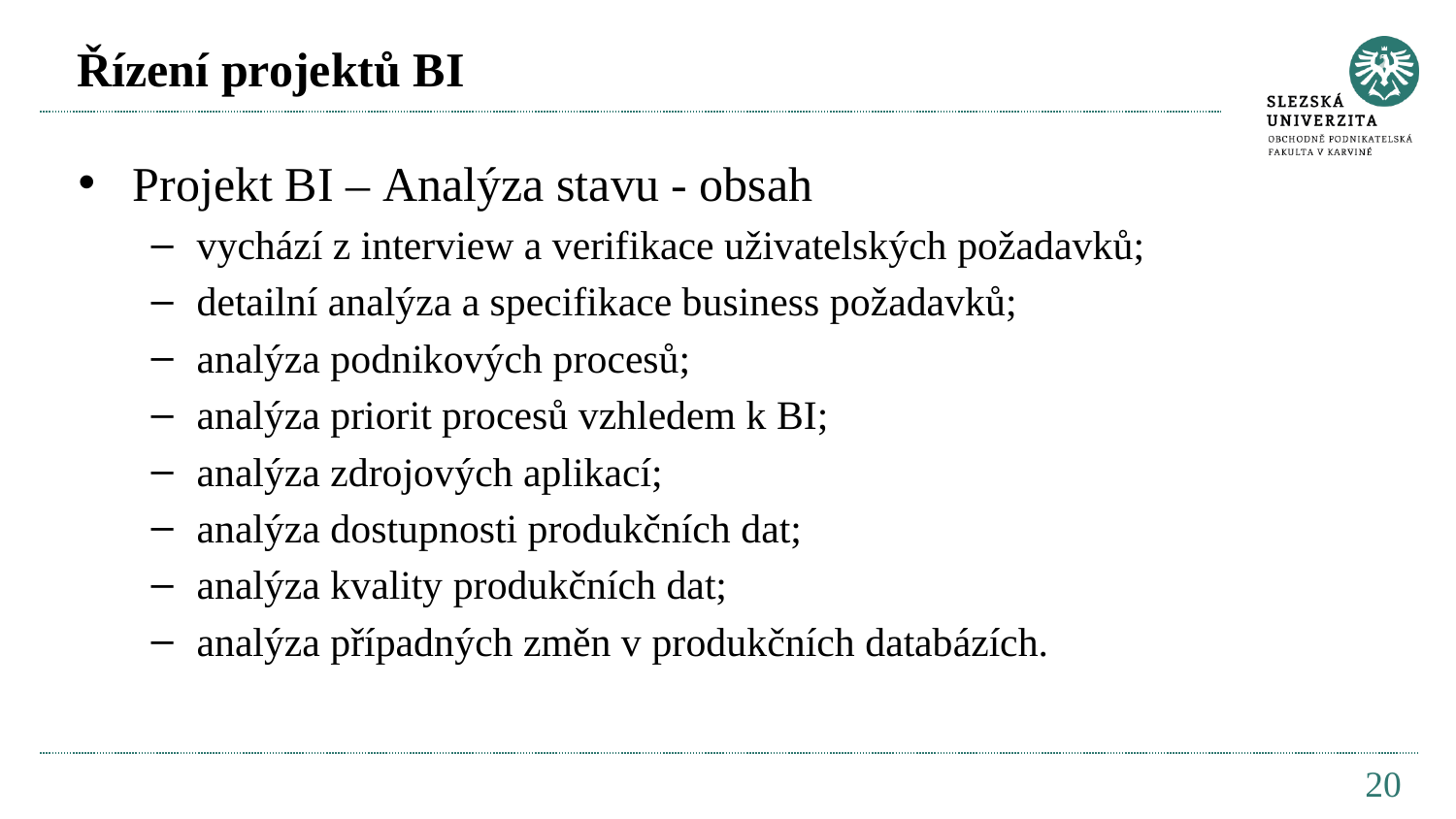

# Řízení projektů BI
Projekt BI – Analýza stavu - obsah
vychází z interview a verifikace uživatelských požadavků;
detailní analýza a specifikace business požadavků;
analýza podnikových procesů;
analýza priorit procesů vzhledem k BI;
analýza zdrojových aplikací;
analýza dostupnosti produkčních dat;
analýza kvality produkčních dat;
analýza případných změn v produkčních databázích.

20